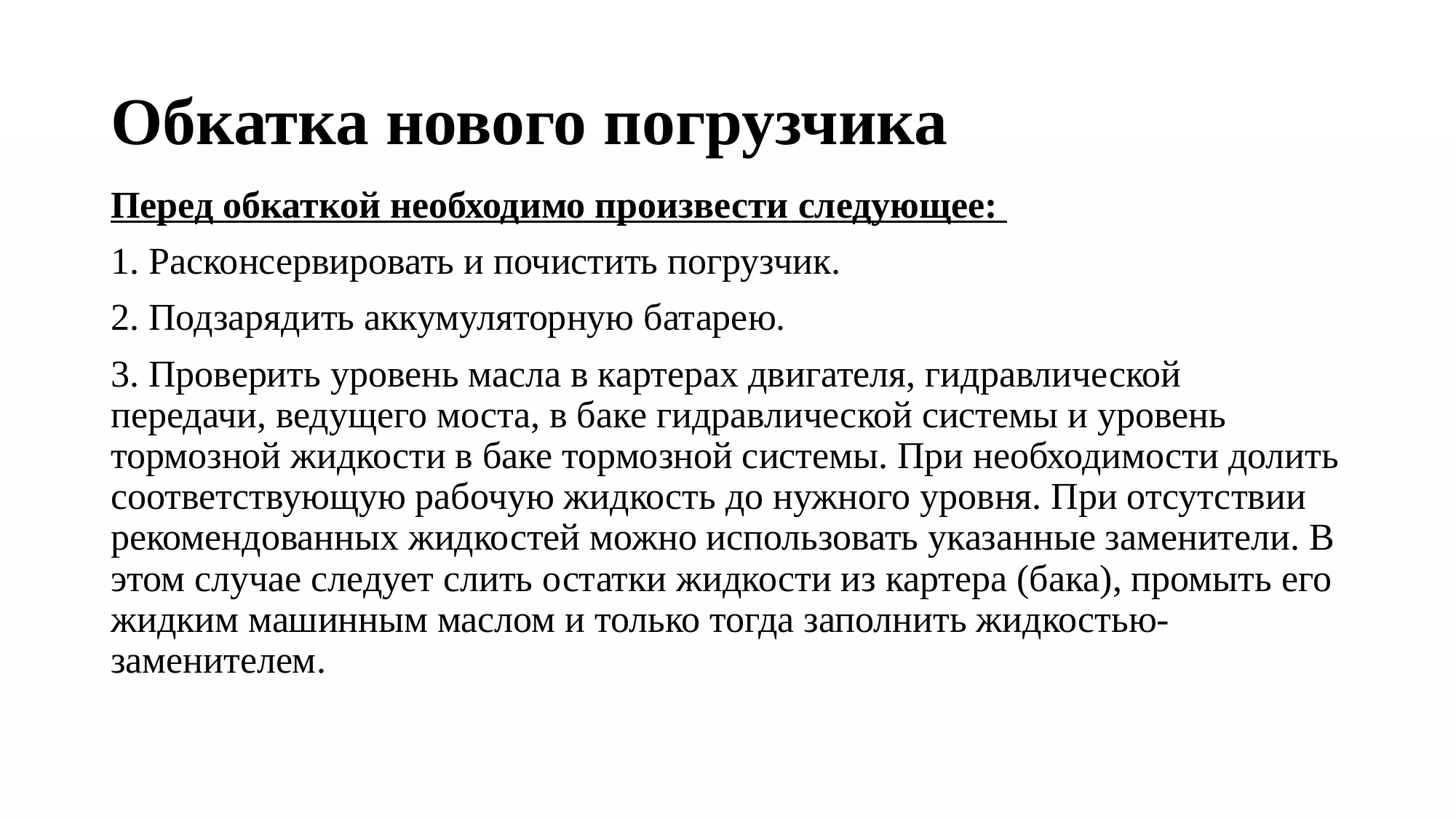

# Обкатка нового погрузчика
Перед обкаткой необходимо произвести следующее:
1. Расконсервировать и почистить погрузчик.
2. Подзарядить аккумуляторную батарею.
3. Проверить уровень масла в картерах двигателя, гидравлической передачи, ведущего моста, в баке гидравлической системы и уровень тормозной жидкости в баке тормозной системы. При необходимости долить соответствующую рабочую жидкость до нужного уровня. При отсутствии рекомендованных жидкостей можно использовать указанные заменители. В этом случае следует слить остатки жидкости из картера (бака), промыть его жидким машинным маслом и только тогда заполнить жидкостью-заменителем.